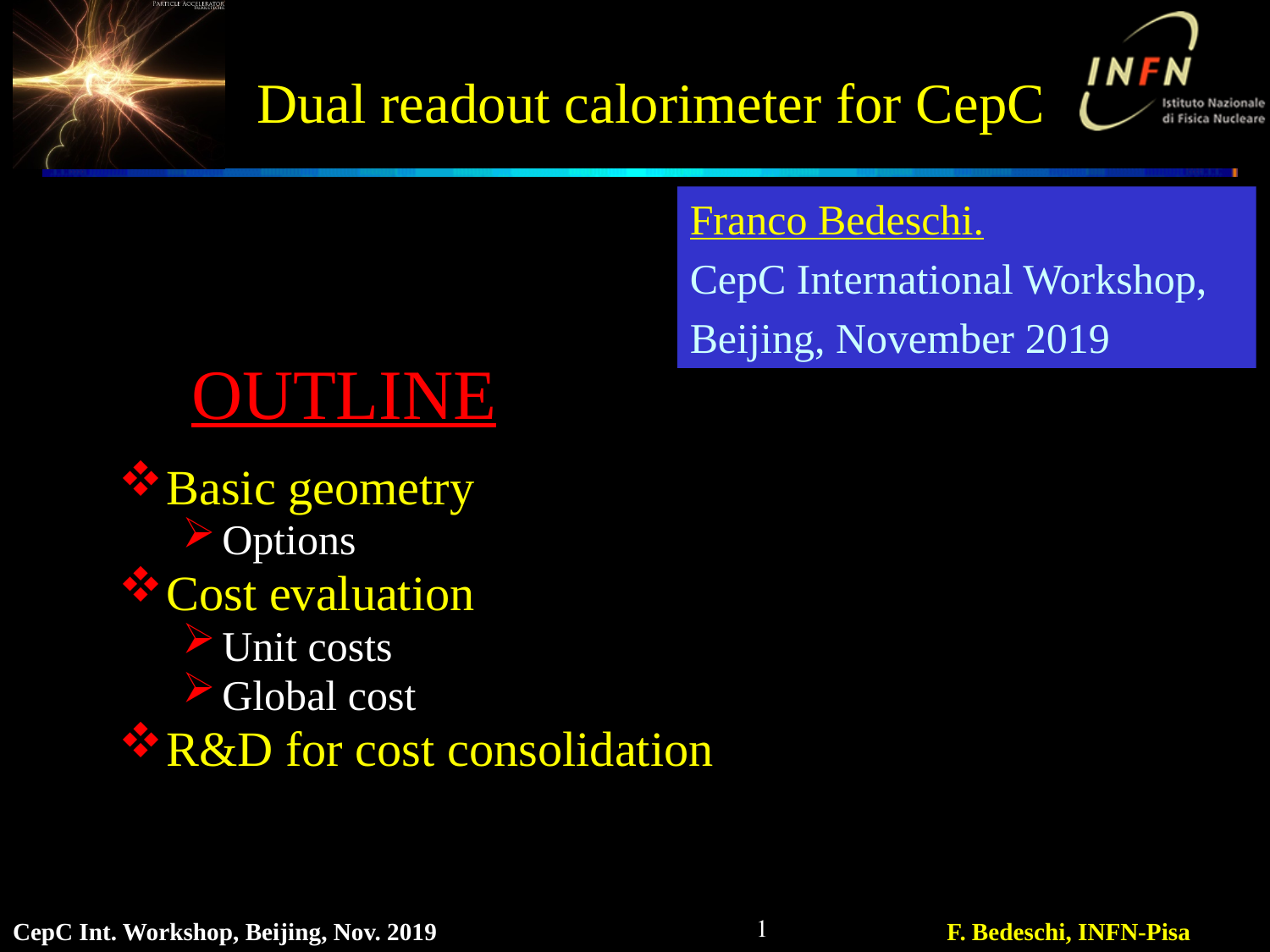

# Dual readout calorimeter for CepC
Franco Bedeschi.
CepC International Workshop,
Beijing, November 2019
OUTLINE
Basic geometry
Options
Cost evaluation
Unit costs
Global cost
R&D for cost consolidation
1
CepC Int. Workshop, Beijing, Nov. 2019
F. Bedeschi, INFN-Pisa